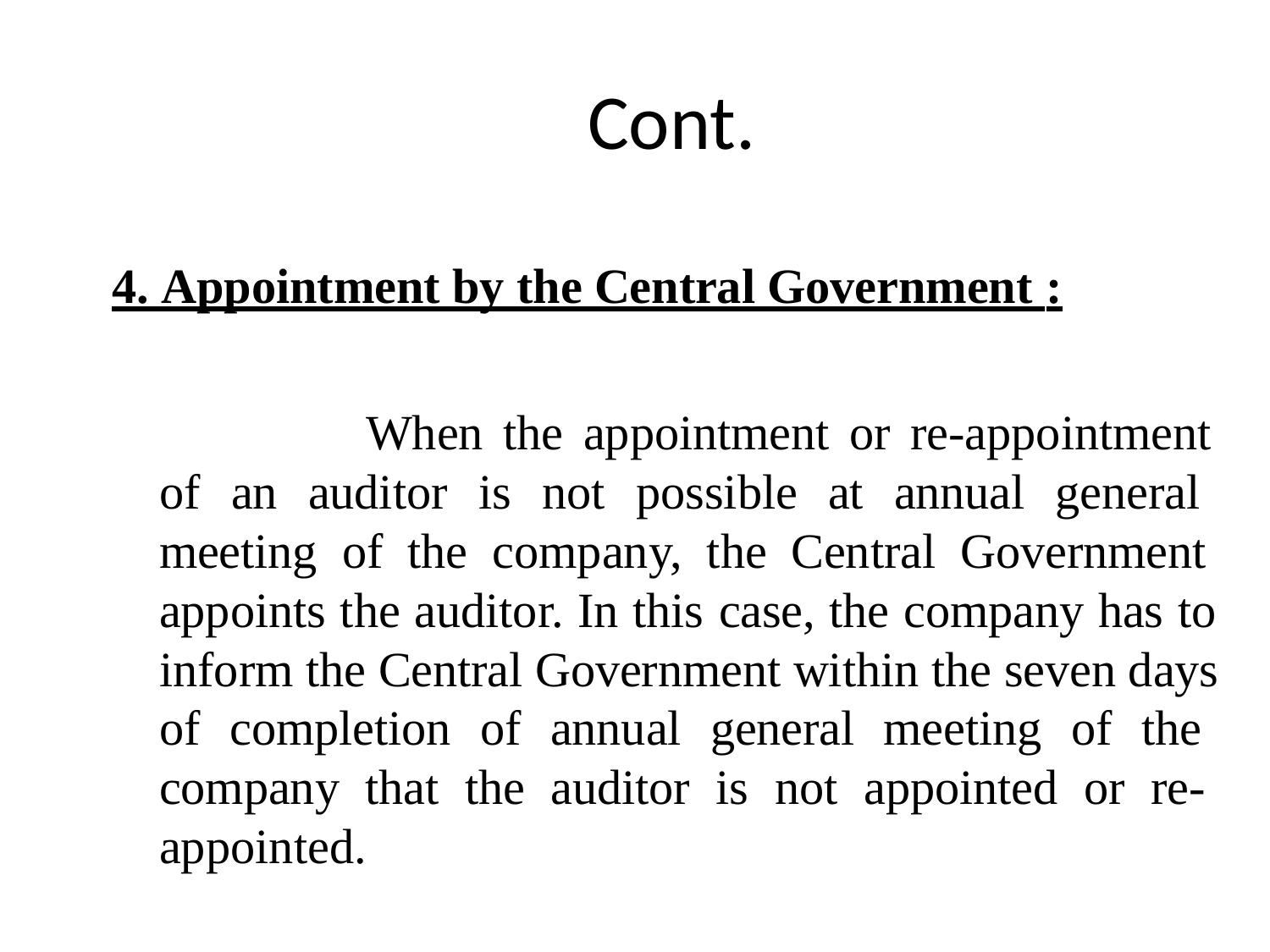

# Cont.
4. Appointment by the Central Government :

When the appointment or re-appointment  of an auditor is not possible at annual general  meeting of the company, the Central Government  appoints the auditor. In this case, the company has to  inform the Central Government within the seven days  of completion of annual general meeting of the  company that the auditor is not appointed or re-  appointed.